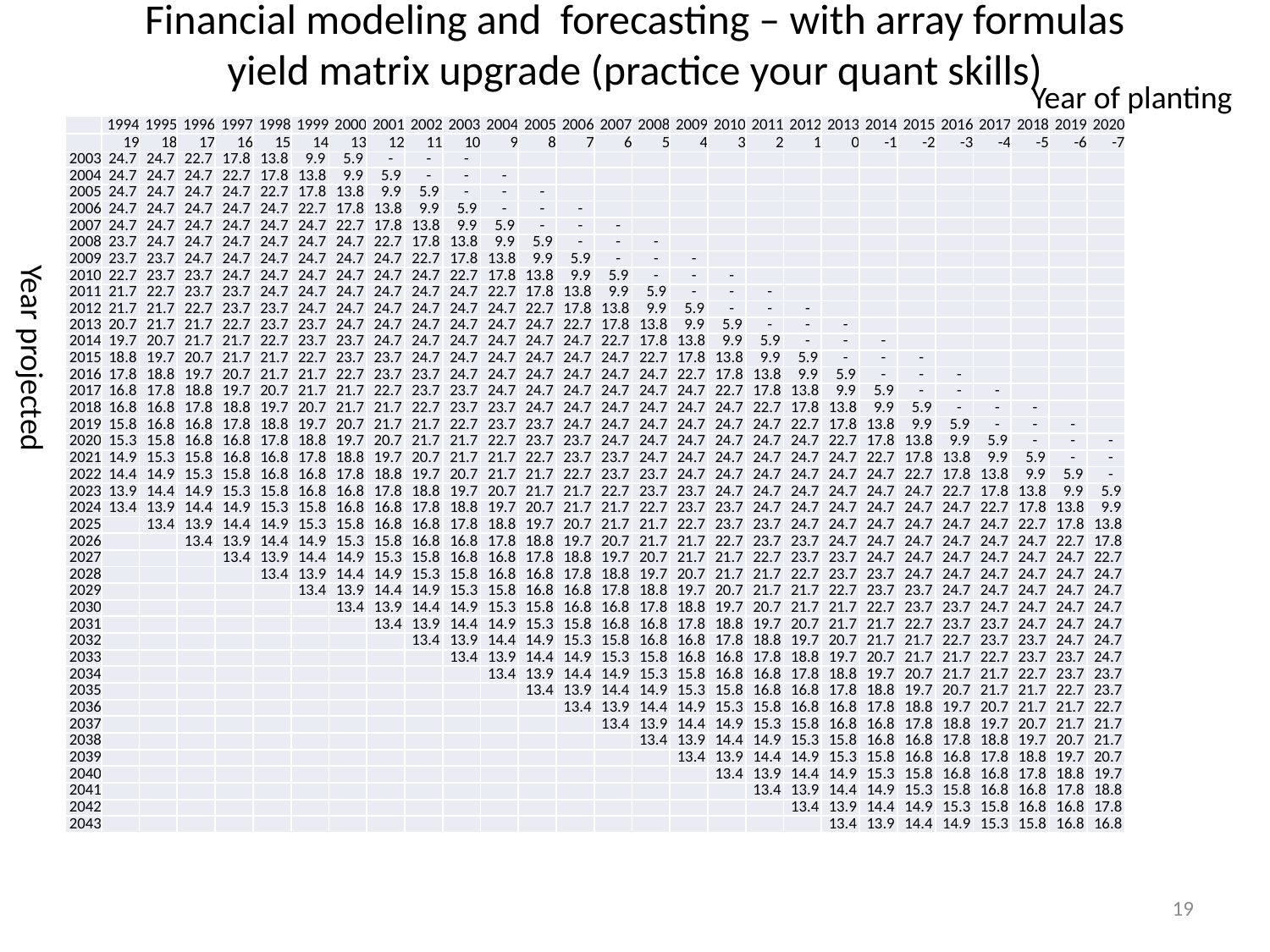

# Financial modeling and  forecasting – with array formulas yield matrix upgrade (practice your quant skills)
Year of planting
|  | 1994 | 1995 | 1996 | 1997 | 1998 | 1999 | 2000 | 2001 | 2002 | 2003 | 2004 | 2005 | 2006 | 2007 | 2008 | 2009 | 2010 | 2011 | 2012 | 2013 | 2014 | 2015 | 2016 | 2017 | 2018 | 2019 | 2020 |
| --- | --- | --- | --- | --- | --- | --- | --- | --- | --- | --- | --- | --- | --- | --- | --- | --- | --- | --- | --- | --- | --- | --- | --- | --- | --- | --- | --- |
|  | 19 | 18 | 17 | 16 | 15 | 14 | 13 | 12 | 11 | 10 | 9 | 8 | 7 | 6 | 5 | 4 | 3 | 2 | 1 | 0 | -1 | -2 | -3 | -4 | -5 | -6 | -7 |
| 2003 | 24.7 | 24.7 | 22.7 | 17.8 | 13.8 | 9.9 | 5.9 | - | - | - |  |  |  |  |  |  |  |  |  |  |  |  |  |  |  |  |  |
| 2004 | 24.7 | 24.7 | 24.7 | 22.7 | 17.8 | 13.8 | 9.9 | 5.9 | - | - | - |  |  |  |  |  |  |  |  |  |  |  |  |  |  |  |  |
| 2005 | 24.7 | 24.7 | 24.7 | 24.7 | 22.7 | 17.8 | 13.8 | 9.9 | 5.9 | - | - | - |  |  |  |  |  |  |  |  |  |  |  |  |  |  |  |
| 2006 | 24.7 | 24.7 | 24.7 | 24.7 | 24.7 | 22.7 | 17.8 | 13.8 | 9.9 | 5.9 | - | - | - |  |  |  |  |  |  |  |  |  |  |  |  |  |  |
| 2007 | 24.7 | 24.7 | 24.7 | 24.7 | 24.7 | 24.7 | 22.7 | 17.8 | 13.8 | 9.9 | 5.9 | - | - | - |  |  |  |  |  |  |  |  |  |  |  |  |  |
| 2008 | 23.7 | 24.7 | 24.7 | 24.7 | 24.7 | 24.7 | 24.7 | 22.7 | 17.8 | 13.8 | 9.9 | 5.9 | - | - | - |  |  |  |  |  |  |  |  |  |  |  |  |
| 2009 | 23.7 | 23.7 | 24.7 | 24.7 | 24.7 | 24.7 | 24.7 | 24.7 | 22.7 | 17.8 | 13.8 | 9.9 | 5.9 | - | - | - |  |  |  |  |  |  |  |  |  |  |  |
| 2010 | 22.7 | 23.7 | 23.7 | 24.7 | 24.7 | 24.7 | 24.7 | 24.7 | 24.7 | 22.7 | 17.8 | 13.8 | 9.9 | 5.9 | - | - | - |  |  |  |  |  |  |  |  |  |  |
| 2011 | 21.7 | 22.7 | 23.7 | 23.7 | 24.7 | 24.7 | 24.7 | 24.7 | 24.7 | 24.7 | 22.7 | 17.8 | 13.8 | 9.9 | 5.9 | - | - | - |  |  |  |  |  |  |  |  |  |
| 2012 | 21.7 | 21.7 | 22.7 | 23.7 | 23.7 | 24.7 | 24.7 | 24.7 | 24.7 | 24.7 | 24.7 | 22.7 | 17.8 | 13.8 | 9.9 | 5.9 | - | - | - |  |  |  |  |  |  |  |  |
| 2013 | 20.7 | 21.7 | 21.7 | 22.7 | 23.7 | 23.7 | 24.7 | 24.7 | 24.7 | 24.7 | 24.7 | 24.7 | 22.7 | 17.8 | 13.8 | 9.9 | 5.9 | - | - | - |  |  |  |  |  |  |  |
| 2014 | 19.7 | 20.7 | 21.7 | 21.7 | 22.7 | 23.7 | 23.7 | 24.7 | 24.7 | 24.7 | 24.7 | 24.7 | 24.7 | 22.7 | 17.8 | 13.8 | 9.9 | 5.9 | - | - | - |  |  |  |  |  |  |
| 2015 | 18.8 | 19.7 | 20.7 | 21.7 | 21.7 | 22.7 | 23.7 | 23.7 | 24.7 | 24.7 | 24.7 | 24.7 | 24.7 | 24.7 | 22.7 | 17.8 | 13.8 | 9.9 | 5.9 | - | - | - |  |  |  |  |  |
| 2016 | 17.8 | 18.8 | 19.7 | 20.7 | 21.7 | 21.7 | 22.7 | 23.7 | 23.7 | 24.7 | 24.7 | 24.7 | 24.7 | 24.7 | 24.7 | 22.7 | 17.8 | 13.8 | 9.9 | 5.9 | - | - | - |  |  |  |  |
| 2017 | 16.8 | 17.8 | 18.8 | 19.7 | 20.7 | 21.7 | 21.7 | 22.7 | 23.7 | 23.7 | 24.7 | 24.7 | 24.7 | 24.7 | 24.7 | 24.7 | 22.7 | 17.8 | 13.8 | 9.9 | 5.9 | - | - | - |  |  |  |
| 2018 | 16.8 | 16.8 | 17.8 | 18.8 | 19.7 | 20.7 | 21.7 | 21.7 | 22.7 | 23.7 | 23.7 | 24.7 | 24.7 | 24.7 | 24.7 | 24.7 | 24.7 | 22.7 | 17.8 | 13.8 | 9.9 | 5.9 | - | - | - |  |  |
| 2019 | 15.8 | 16.8 | 16.8 | 17.8 | 18.8 | 19.7 | 20.7 | 21.7 | 21.7 | 22.7 | 23.7 | 23.7 | 24.7 | 24.7 | 24.7 | 24.7 | 24.7 | 24.7 | 22.7 | 17.8 | 13.8 | 9.9 | 5.9 | - | - | - |  |
| 2020 | 15.3 | 15.8 | 16.8 | 16.8 | 17.8 | 18.8 | 19.7 | 20.7 | 21.7 | 21.7 | 22.7 | 23.7 | 23.7 | 24.7 | 24.7 | 24.7 | 24.7 | 24.7 | 24.7 | 22.7 | 17.8 | 13.8 | 9.9 | 5.9 | - | - | - |
| 2021 | 14.9 | 15.3 | 15.8 | 16.8 | 16.8 | 17.8 | 18.8 | 19.7 | 20.7 | 21.7 | 21.7 | 22.7 | 23.7 | 23.7 | 24.7 | 24.7 | 24.7 | 24.7 | 24.7 | 24.7 | 22.7 | 17.8 | 13.8 | 9.9 | 5.9 | - | - |
| 2022 | 14.4 | 14.9 | 15.3 | 15.8 | 16.8 | 16.8 | 17.8 | 18.8 | 19.7 | 20.7 | 21.7 | 21.7 | 22.7 | 23.7 | 23.7 | 24.7 | 24.7 | 24.7 | 24.7 | 24.7 | 24.7 | 22.7 | 17.8 | 13.8 | 9.9 | 5.9 | - |
| 2023 | 13.9 | 14.4 | 14.9 | 15.3 | 15.8 | 16.8 | 16.8 | 17.8 | 18.8 | 19.7 | 20.7 | 21.7 | 21.7 | 22.7 | 23.7 | 23.7 | 24.7 | 24.7 | 24.7 | 24.7 | 24.7 | 24.7 | 22.7 | 17.8 | 13.8 | 9.9 | 5.9 |
| 2024 | 13.4 | 13.9 | 14.4 | 14.9 | 15.3 | 15.8 | 16.8 | 16.8 | 17.8 | 18.8 | 19.7 | 20.7 | 21.7 | 21.7 | 22.7 | 23.7 | 23.7 | 24.7 | 24.7 | 24.7 | 24.7 | 24.7 | 24.7 | 22.7 | 17.8 | 13.8 | 9.9 |
| 2025 |  | 13.4 | 13.9 | 14.4 | 14.9 | 15.3 | 15.8 | 16.8 | 16.8 | 17.8 | 18.8 | 19.7 | 20.7 | 21.7 | 21.7 | 22.7 | 23.7 | 23.7 | 24.7 | 24.7 | 24.7 | 24.7 | 24.7 | 24.7 | 22.7 | 17.8 | 13.8 |
| 2026 |  |  | 13.4 | 13.9 | 14.4 | 14.9 | 15.3 | 15.8 | 16.8 | 16.8 | 17.8 | 18.8 | 19.7 | 20.7 | 21.7 | 21.7 | 22.7 | 23.7 | 23.7 | 24.7 | 24.7 | 24.7 | 24.7 | 24.7 | 24.7 | 22.7 | 17.8 |
| 2027 |  |  |  | 13.4 | 13.9 | 14.4 | 14.9 | 15.3 | 15.8 | 16.8 | 16.8 | 17.8 | 18.8 | 19.7 | 20.7 | 21.7 | 21.7 | 22.7 | 23.7 | 23.7 | 24.7 | 24.7 | 24.7 | 24.7 | 24.7 | 24.7 | 22.7 |
| 2028 |  |  |  |  | 13.4 | 13.9 | 14.4 | 14.9 | 15.3 | 15.8 | 16.8 | 16.8 | 17.8 | 18.8 | 19.7 | 20.7 | 21.7 | 21.7 | 22.7 | 23.7 | 23.7 | 24.7 | 24.7 | 24.7 | 24.7 | 24.7 | 24.7 |
| 2029 |  |  |  |  |  | 13.4 | 13.9 | 14.4 | 14.9 | 15.3 | 15.8 | 16.8 | 16.8 | 17.8 | 18.8 | 19.7 | 20.7 | 21.7 | 21.7 | 22.7 | 23.7 | 23.7 | 24.7 | 24.7 | 24.7 | 24.7 | 24.7 |
| 2030 |  |  |  |  |  |  | 13.4 | 13.9 | 14.4 | 14.9 | 15.3 | 15.8 | 16.8 | 16.8 | 17.8 | 18.8 | 19.7 | 20.7 | 21.7 | 21.7 | 22.7 | 23.7 | 23.7 | 24.7 | 24.7 | 24.7 | 24.7 |
| 2031 |  |  |  |  |  |  |  | 13.4 | 13.9 | 14.4 | 14.9 | 15.3 | 15.8 | 16.8 | 16.8 | 17.8 | 18.8 | 19.7 | 20.7 | 21.7 | 21.7 | 22.7 | 23.7 | 23.7 | 24.7 | 24.7 | 24.7 |
| 2032 |  |  |  |  |  |  |  |  | 13.4 | 13.9 | 14.4 | 14.9 | 15.3 | 15.8 | 16.8 | 16.8 | 17.8 | 18.8 | 19.7 | 20.7 | 21.7 | 21.7 | 22.7 | 23.7 | 23.7 | 24.7 | 24.7 |
| 2033 |  |  |  |  |  |  |  |  |  | 13.4 | 13.9 | 14.4 | 14.9 | 15.3 | 15.8 | 16.8 | 16.8 | 17.8 | 18.8 | 19.7 | 20.7 | 21.7 | 21.7 | 22.7 | 23.7 | 23.7 | 24.7 |
| 2034 |  |  |  |  |  |  |  |  |  |  | 13.4 | 13.9 | 14.4 | 14.9 | 15.3 | 15.8 | 16.8 | 16.8 | 17.8 | 18.8 | 19.7 | 20.7 | 21.7 | 21.7 | 22.7 | 23.7 | 23.7 |
| 2035 |  |  |  |  |  |  |  |  |  |  |  | 13.4 | 13.9 | 14.4 | 14.9 | 15.3 | 15.8 | 16.8 | 16.8 | 17.8 | 18.8 | 19.7 | 20.7 | 21.7 | 21.7 | 22.7 | 23.7 |
| 2036 |  |  |  |  |  |  |  |  |  |  |  |  | 13.4 | 13.9 | 14.4 | 14.9 | 15.3 | 15.8 | 16.8 | 16.8 | 17.8 | 18.8 | 19.7 | 20.7 | 21.7 | 21.7 | 22.7 |
| 2037 |  |  |  |  |  |  |  |  |  |  |  |  |  | 13.4 | 13.9 | 14.4 | 14.9 | 15.3 | 15.8 | 16.8 | 16.8 | 17.8 | 18.8 | 19.7 | 20.7 | 21.7 | 21.7 |
| 2038 |  |  |  |  |  |  |  |  |  |  |  |  |  |  | 13.4 | 13.9 | 14.4 | 14.9 | 15.3 | 15.8 | 16.8 | 16.8 | 17.8 | 18.8 | 19.7 | 20.7 | 21.7 |
| 2039 |  |  |  |  |  |  |  |  |  |  |  |  |  |  |  | 13.4 | 13.9 | 14.4 | 14.9 | 15.3 | 15.8 | 16.8 | 16.8 | 17.8 | 18.8 | 19.7 | 20.7 |
| 2040 |  |  |  |  |  |  |  |  |  |  |  |  |  |  |  |  | 13.4 | 13.9 | 14.4 | 14.9 | 15.3 | 15.8 | 16.8 | 16.8 | 17.8 | 18.8 | 19.7 |
| 2041 |  |  |  |  |  |  |  |  |  |  |  |  |  |  |  |  |  | 13.4 | 13.9 | 14.4 | 14.9 | 15.3 | 15.8 | 16.8 | 16.8 | 17.8 | 18.8 |
| 2042 |  |  |  |  |  |  |  |  |  |  |  |  |  |  |  |  |  |  | 13.4 | 13.9 | 14.4 | 14.9 | 15.3 | 15.8 | 16.8 | 16.8 | 17.8 |
| 2043 |  |  |  |  |  |  |  |  |  |  |  |  |  |  |  |  |  |  |  | 13.4 | 13.9 | 14.4 | 14.9 | 15.3 | 15.8 | 16.8 | 16.8 |
Year projected
19